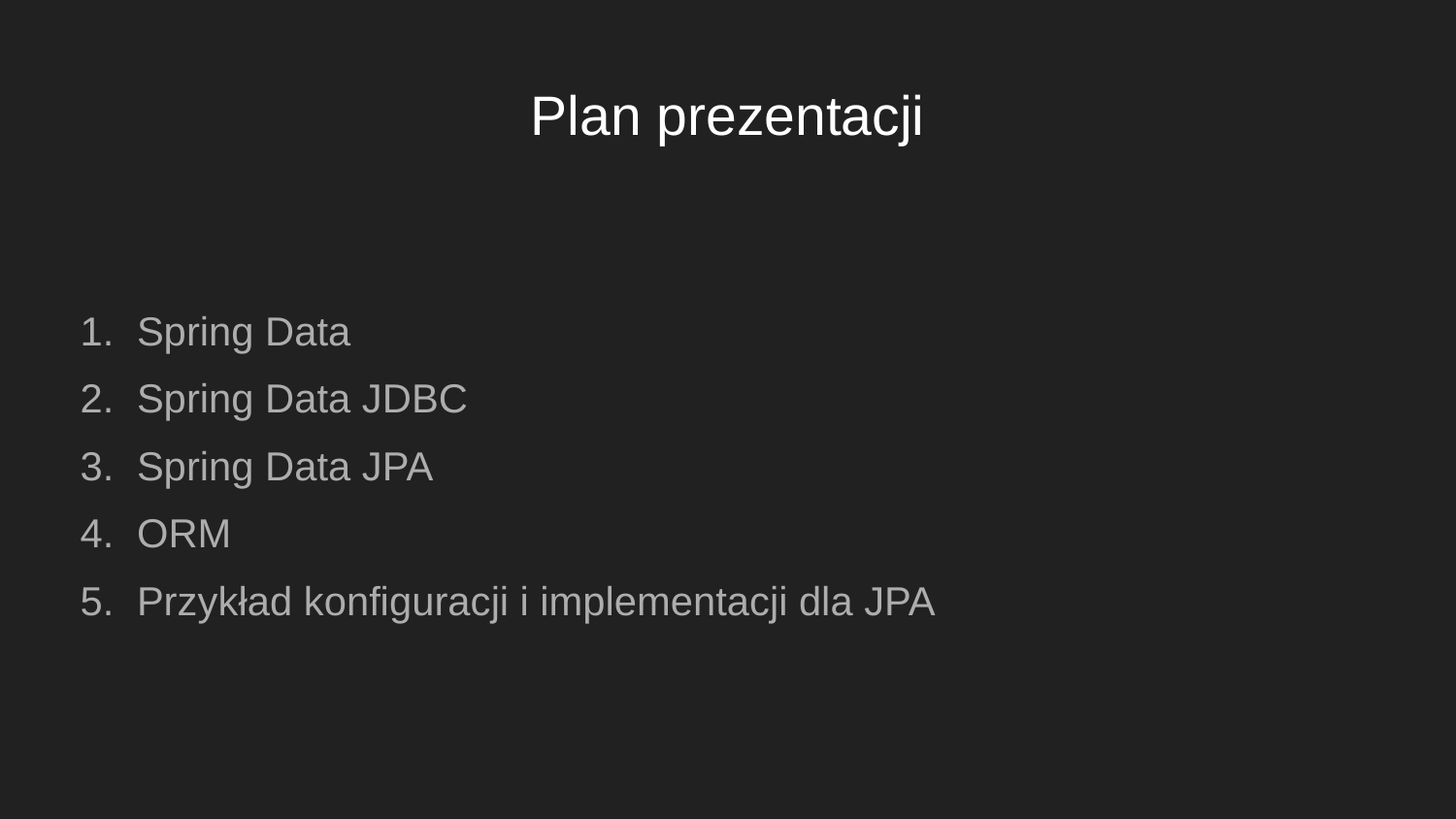

# Plan prezentacji
Spring Data
Spring Data JDBC
Spring Data JPA
ORM
Przykład konfiguracji i implementacji dla JPA